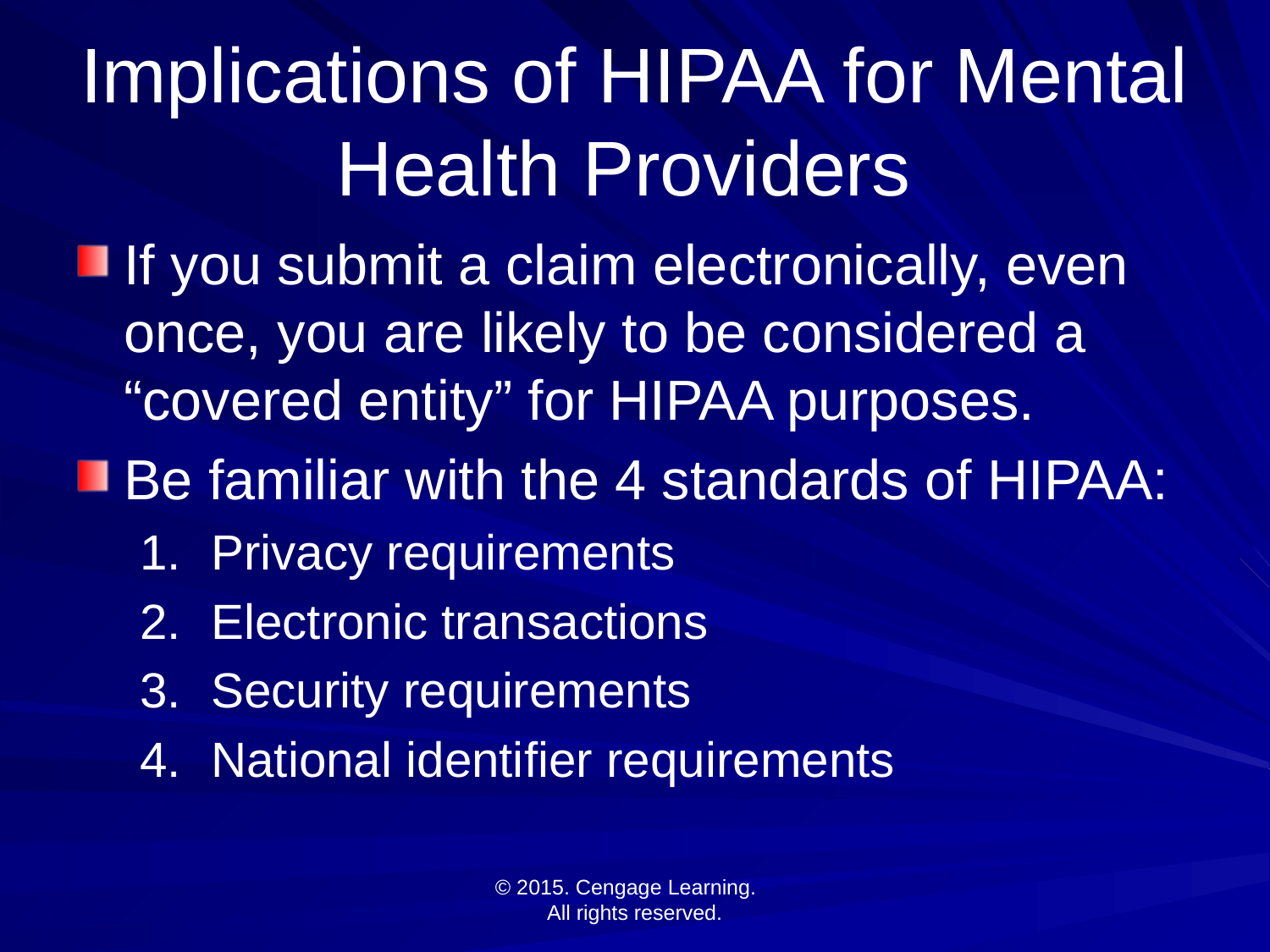

# Implications of HIPAA for Mental Health Providers
If you submit a claim electronically, even once, you are likely to be considered a “covered entity” for HIPAA purposes.
Be familiar with the 4 standards of HIPAA:
Privacy requirements
Electronic transactions
Security requirements
National identifier requirements
© 2015. Cengage Learning.
All rights reserved.